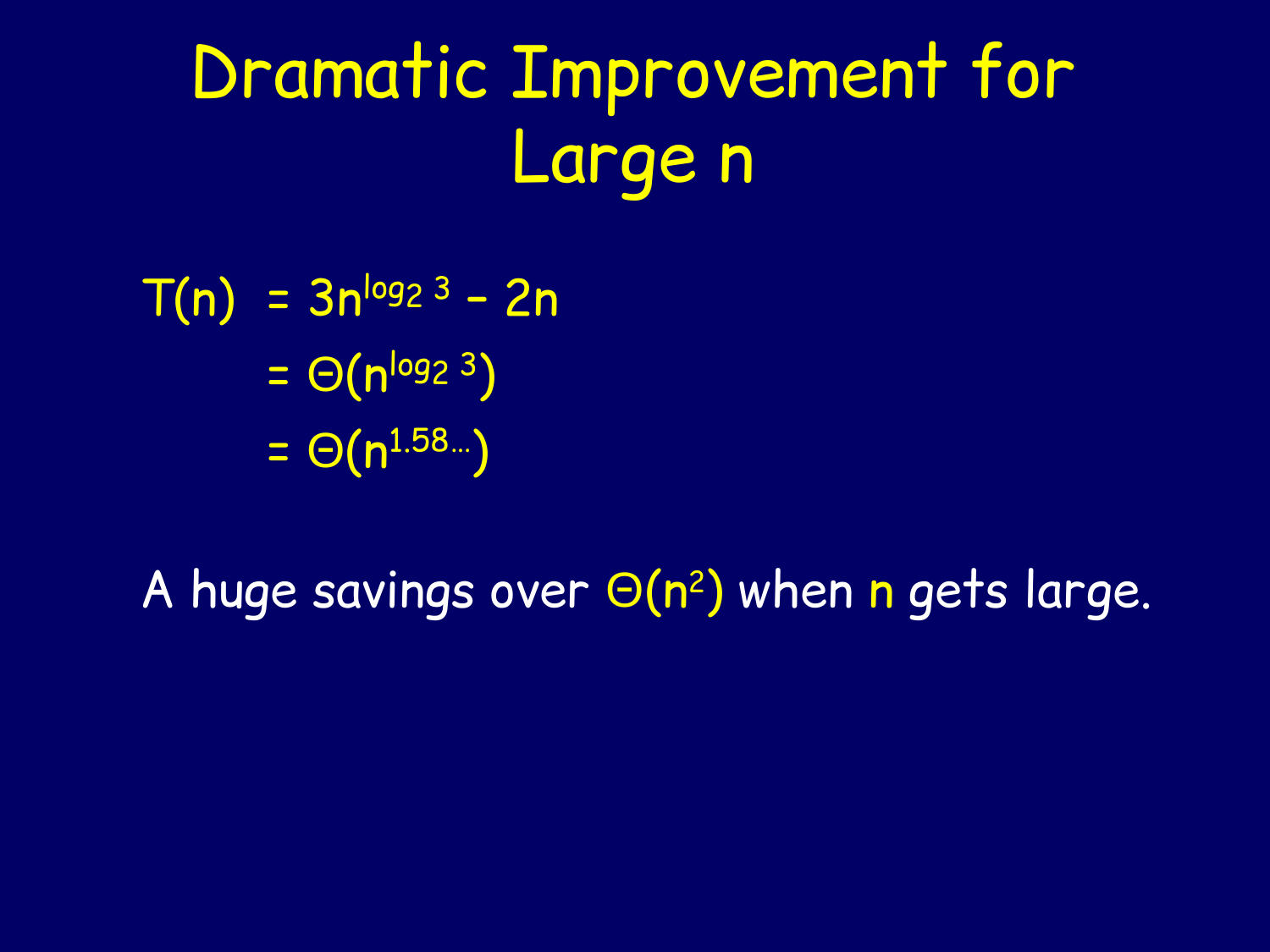

# Dramatic Improvement for Large n

T(n) 	= 3nlog2 3 – 2n
	= Θ(nlog2 3)
	= Θ(n1.58…)

A huge savings over Θ(n2) when n gets large.